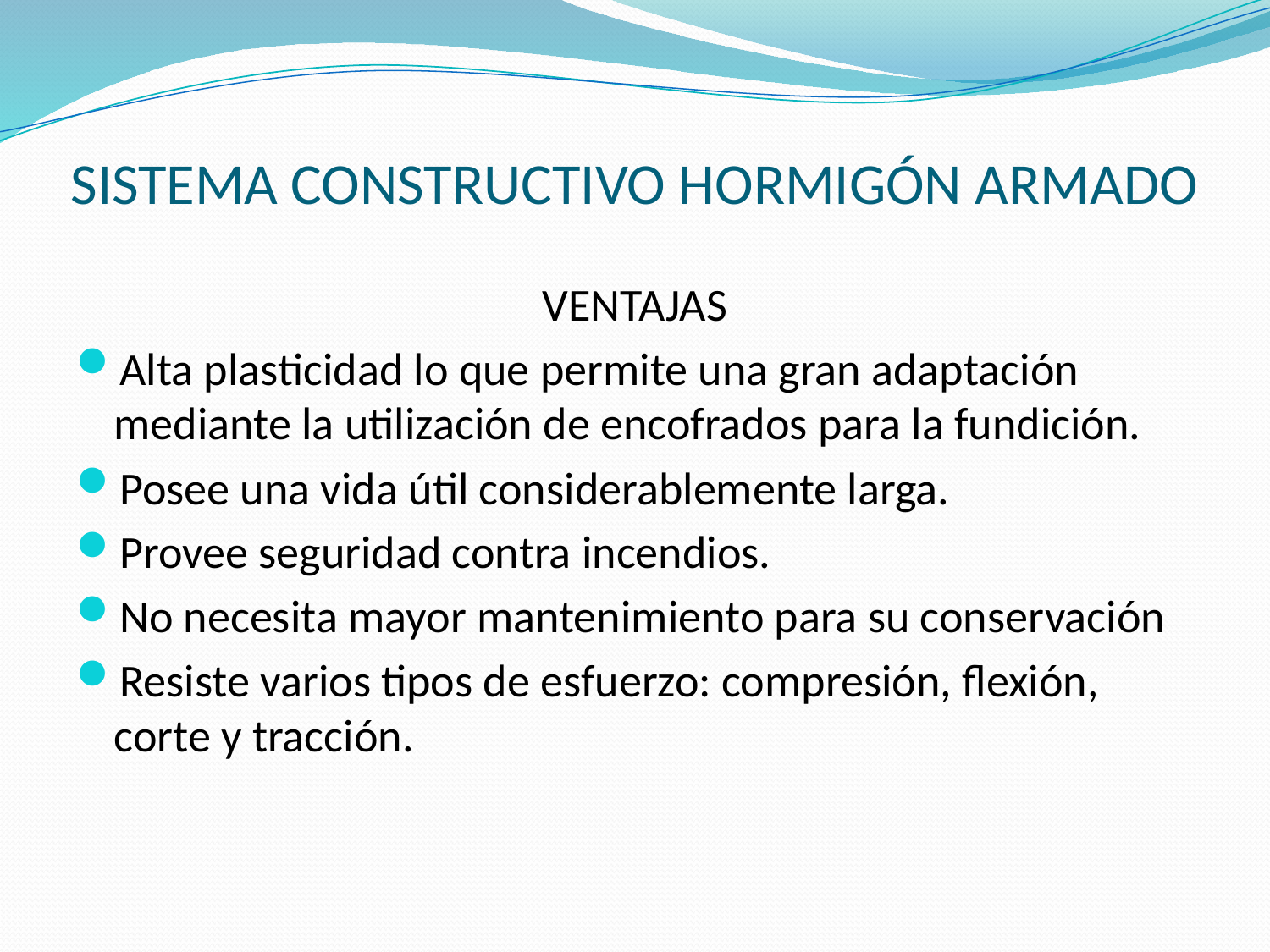

# SISTEMA CONSTRUCTIVO HORMIGÓN ARMADO
VENTAJAS
Alta plasticidad lo que permite una gran adaptación mediante la utilización de encofrados para la fundición.
Posee una vida útil considerablemente larga.
Provee seguridad contra incendios.
No necesita mayor mantenimiento para su conservación
Resiste varios tipos de esfuerzo: compresión, flexión, corte y tracción.